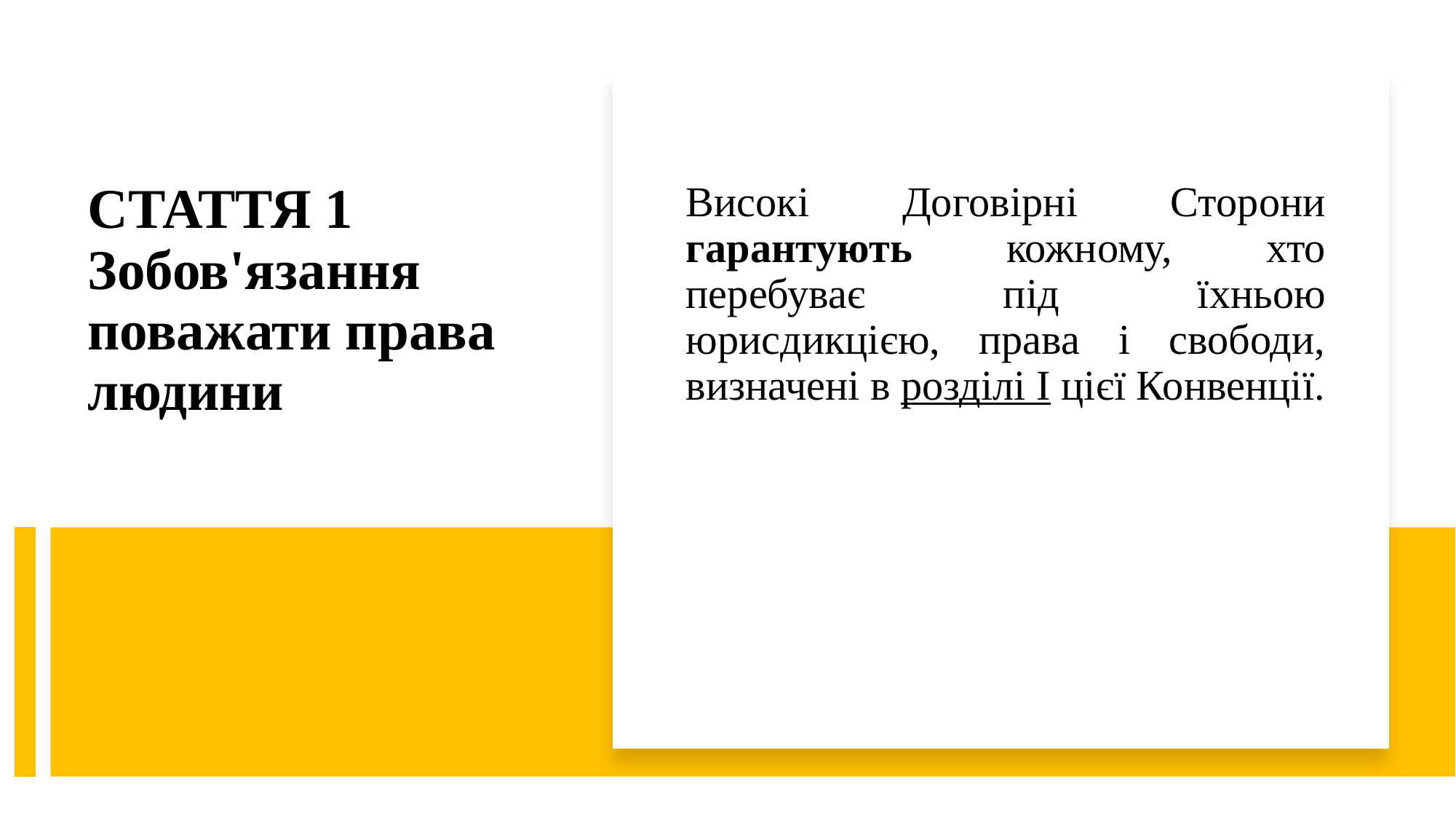

Високі Договірні Сторони гарантують кожному, хто перебуває під їхньою юрисдикцією, права і свободи, визначені в розділі І цієї Конвенції.

# СТАТТЯ 1 Зобов'язання поважати права людини